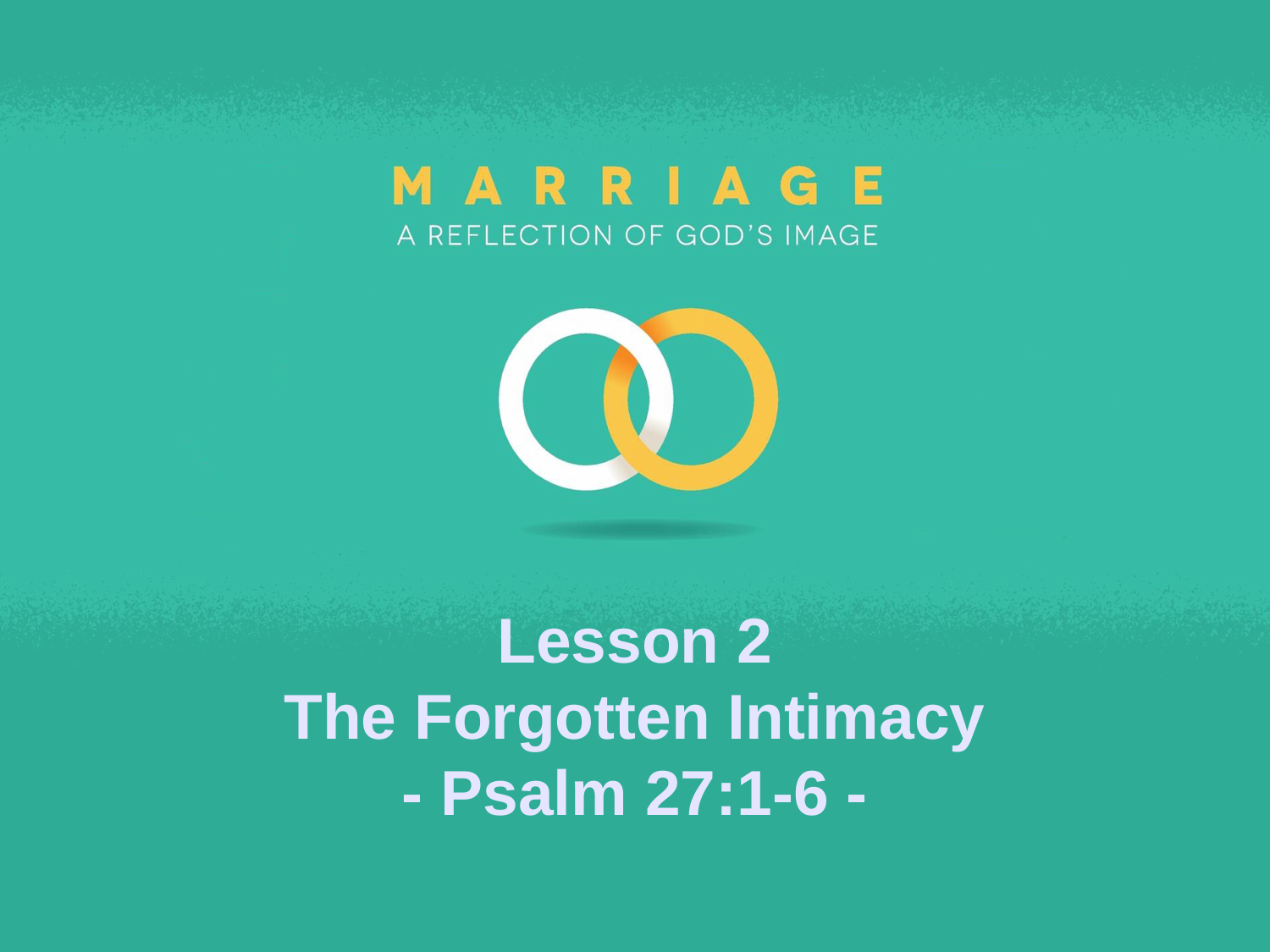

Lesson 2
The Forgotten Intimacy
- Psalm 27:1-6 -